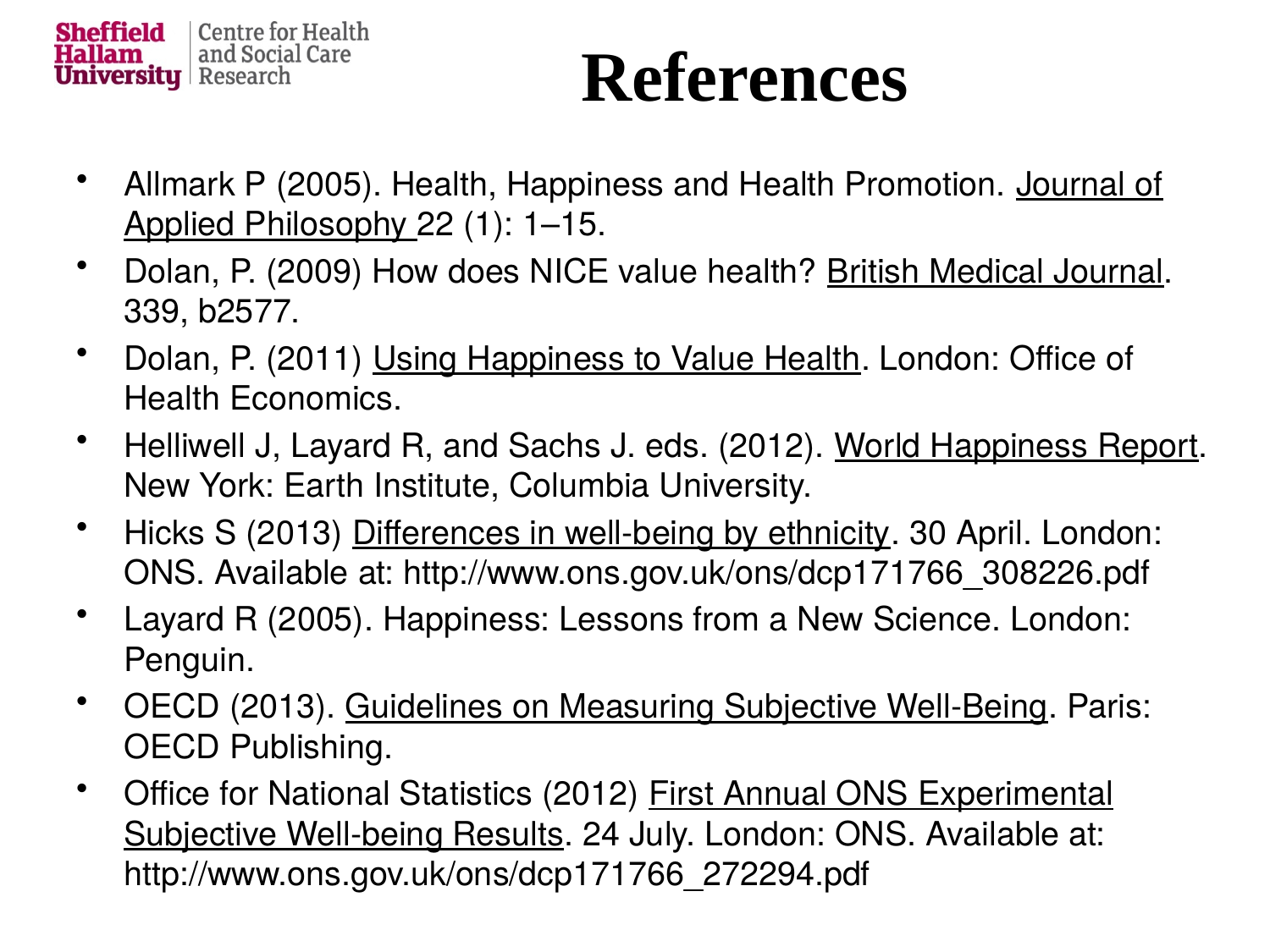

# References
Allmark P (2005). Health, Happiness and Health Promotion. Journal of Applied Philosophy 22 (1): 1–15.
Dolan, P. (2009) How does NICE value health? British Medical Journal. 339, b2577.
Dolan, P. (2011) Using Happiness to Value Health. London: Office of Health Economics.
Helliwell J, Layard R, and Sachs J. eds. (2012). World Happiness Report. New York: Earth Institute, Columbia University.
Hicks S (2013) Differences in well-being by ethnicity. 30 April. London: ONS. Available at: http://www.ons.gov.uk/ons/dcp171766_308226.pdf
Layard R (2005). Happiness: Lessons from a New Science. London: Penguin.
OECD (2013). Guidelines on Measuring Subjective Well-Being. Paris: OECD Publishing.
Office for National Statistics (2012) First Annual ONS Experimental Subjective Well-being Results. 24 July. London: ONS. Available at: http://www.ons.gov.uk/ons/dcp171766_272294.pdf